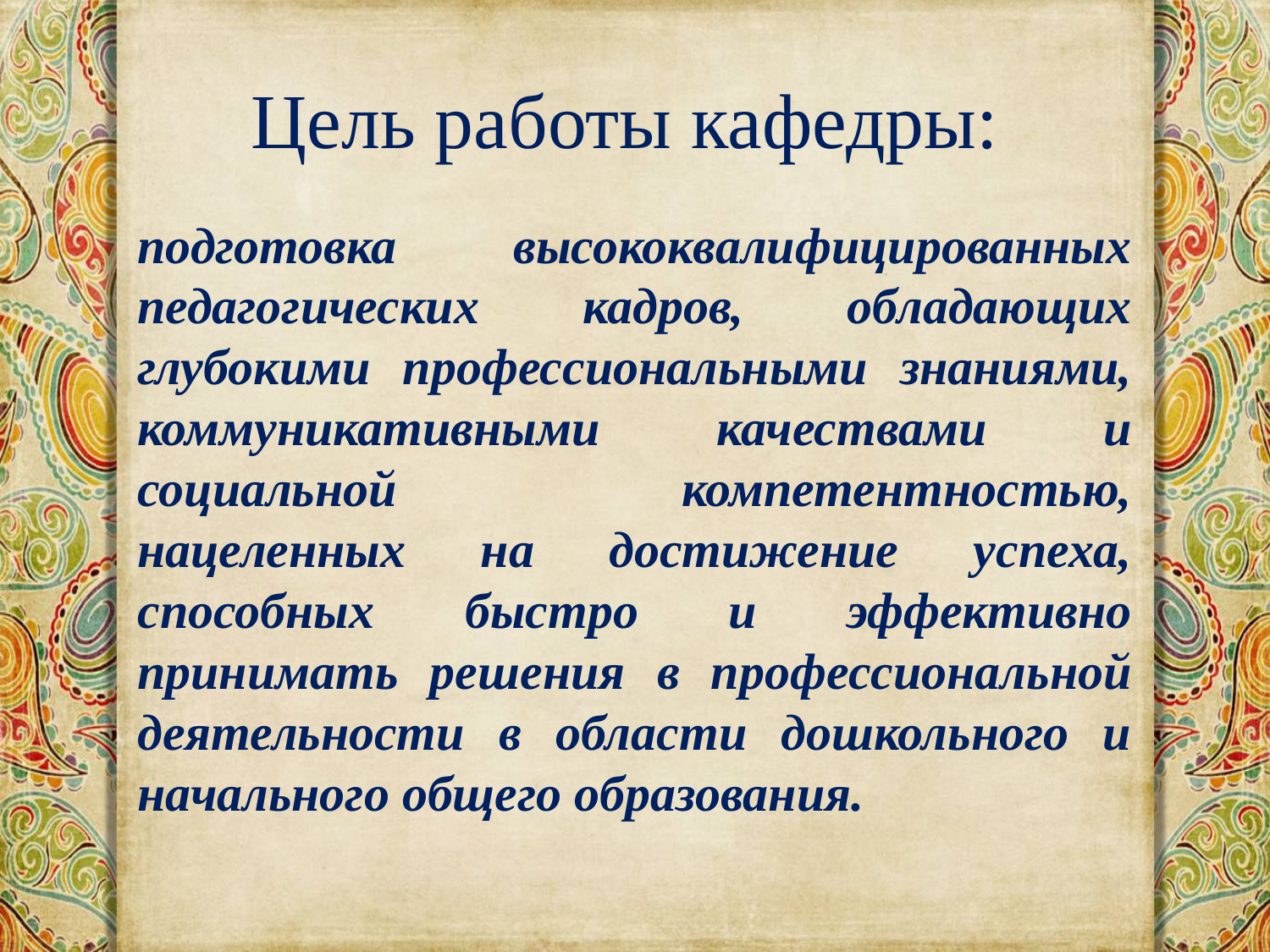

# Цель работы кафедры:
подготовка  высококвалифицированных педагогических кадров, обладающих глубокими профессиональными знаниями, коммуникативными качествами и социальной компетентностью, нацеленных на достижение успеха, способных быстро и эффективно принимать решения в профессиональной деятельности в области дошкольного и начального общего образования.